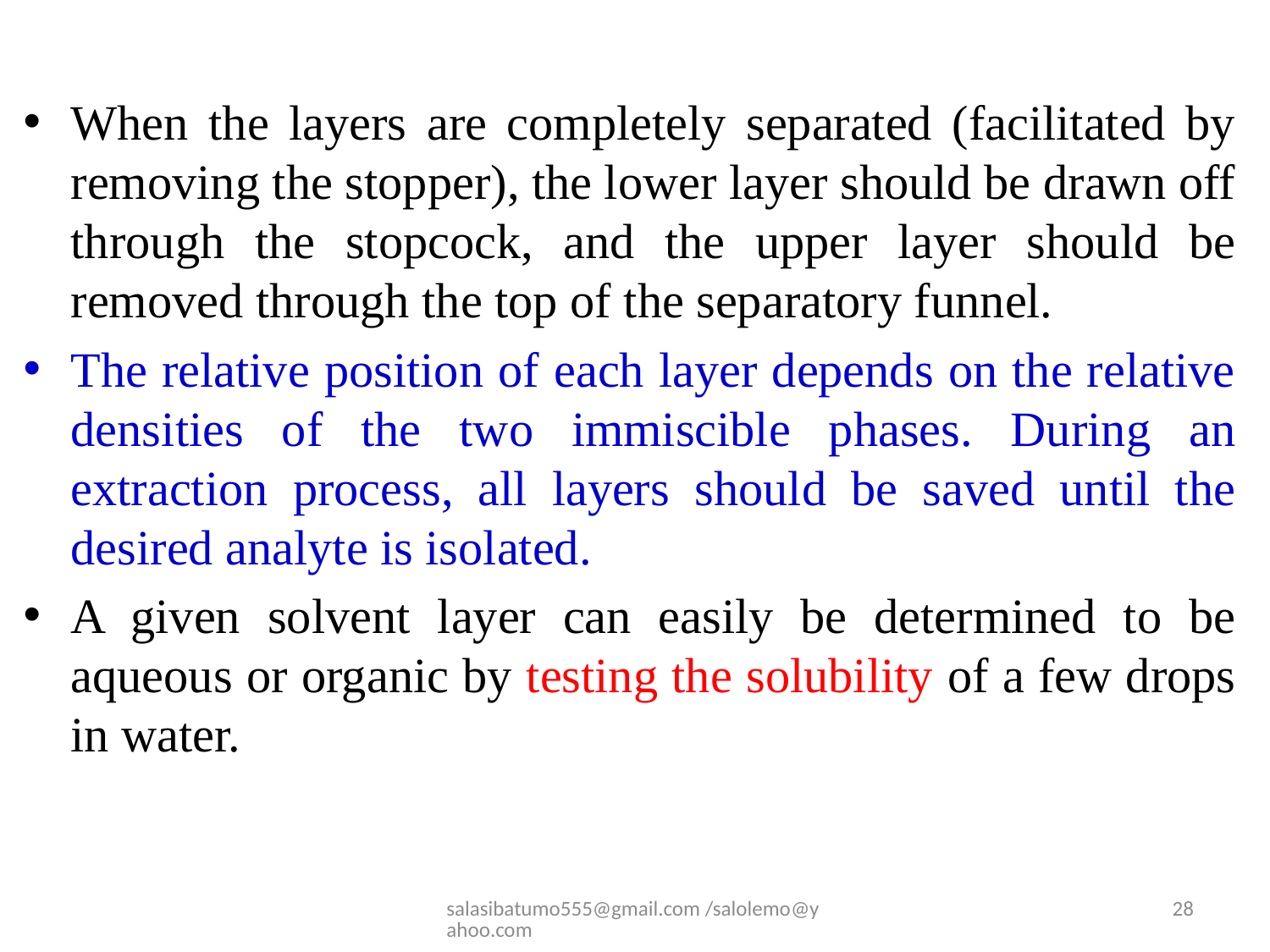

When the layers are completely separated (facilitated by removing the stopper), the lower layer should be drawn off through the stopcock, and the upper layer should be removed through the top of the separatory funnel.
The relative position of each layer depends on the relative densities of the two immiscible phases. During an extraction process, all layers should be saved until the desired analyte is isolated.
A given solvent layer can easily be determined to be aqueous or organic by testing the solubility of a few drops in water.
salasibatumo555@gmail.com /salolemo@yahoo.com
28